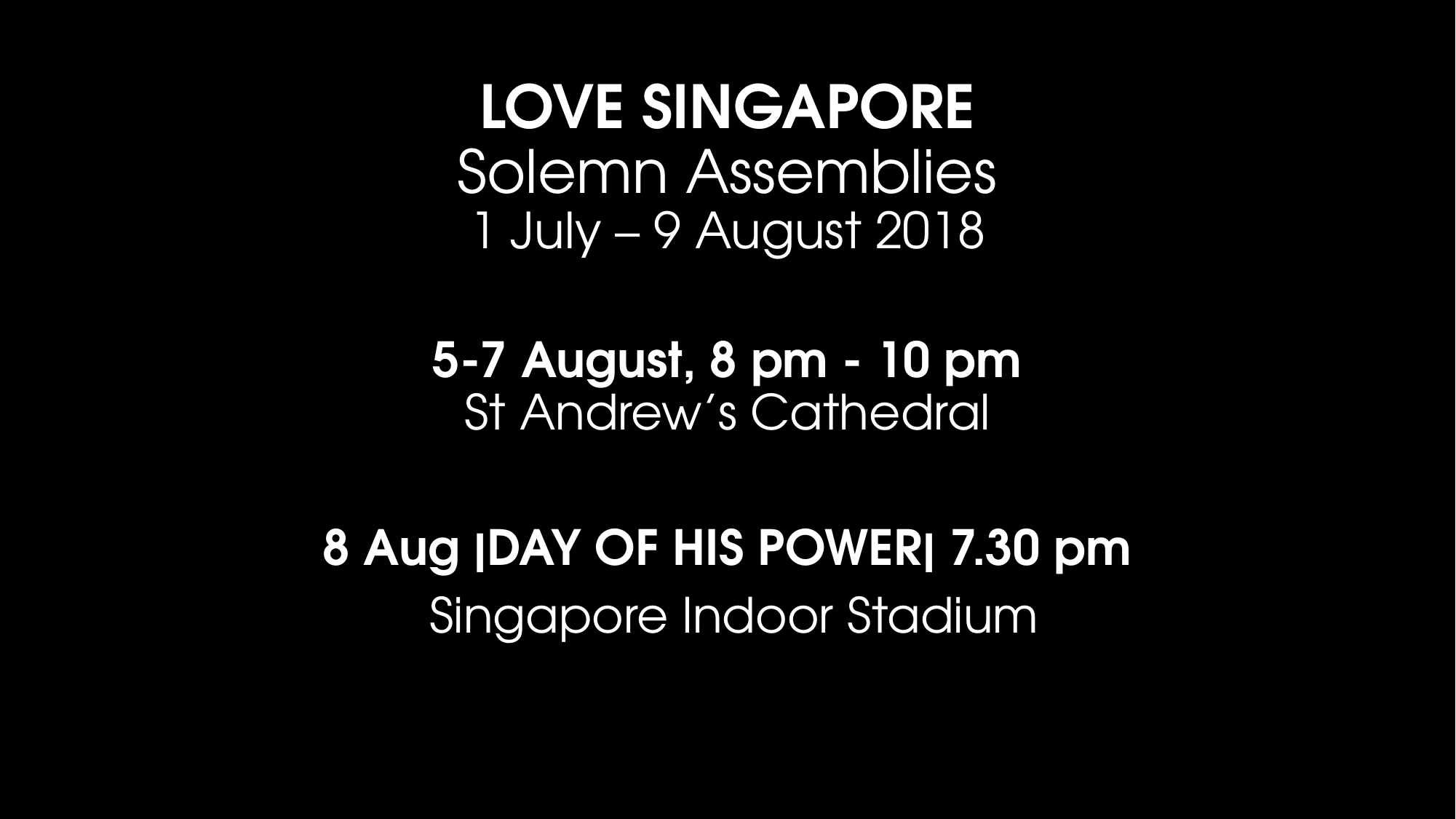

# LOVE SINGAPORE Solemn Assemblies 1 July – 9 August 2018
5-7 August, 8 pm - 10 pm
St Andrew’s Cathedral

8 Aug |DAY OF HIS POWER| 7.30 pm
 Singapore Indoor Stadium